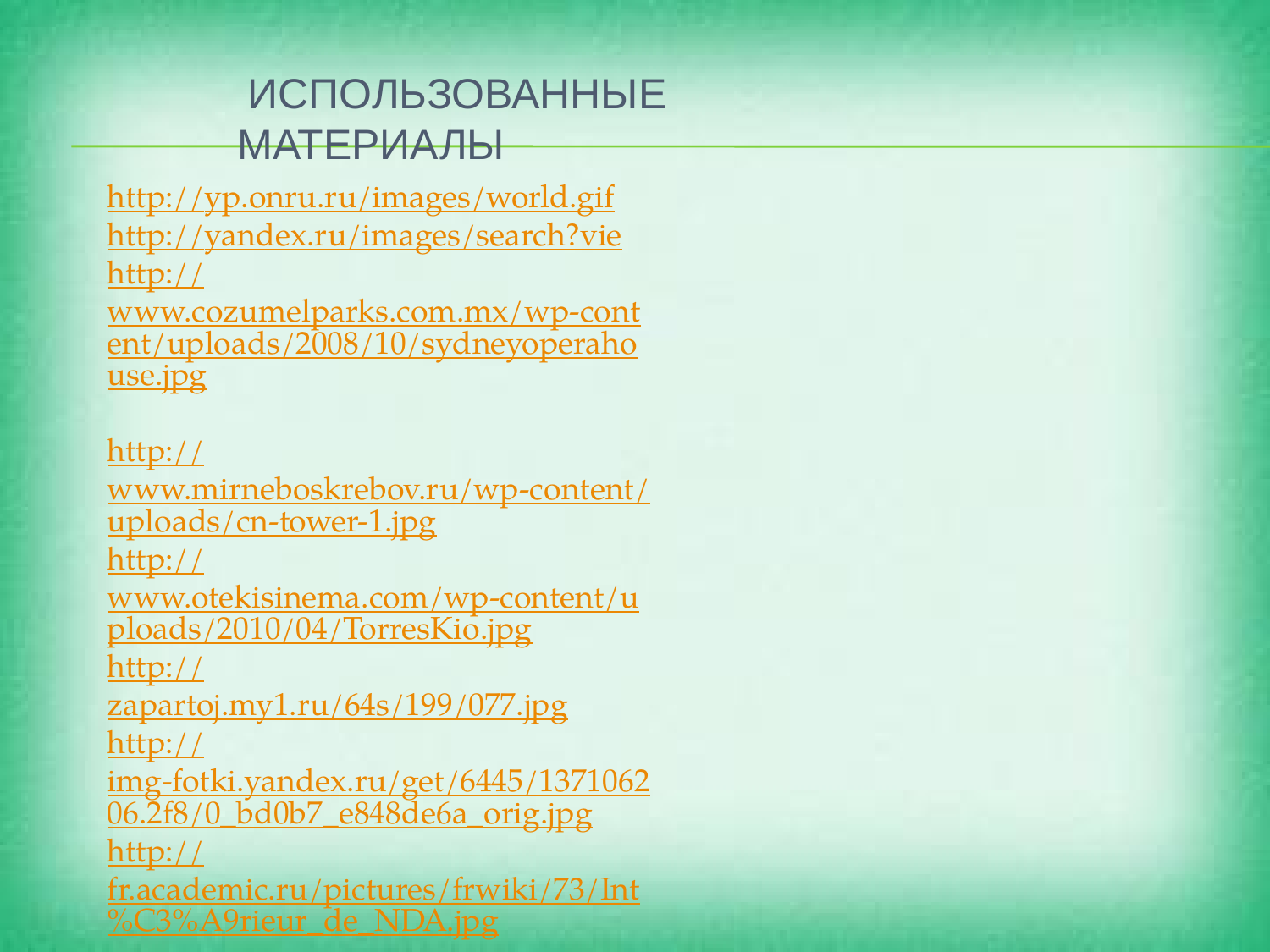

# Использованные материалы
http://yp.onru.ru/images/world.gif
http://yandex.ru/images/search?vie
http://www.cozumelparks.com.mx/wp-content/uploads/2008/10/sydneyoperahouse.jpg

http://www.mirneboskrebov.ru/wp-content/uploads/cn-tower-1.jpg
http://www.otekisinema.com/wp-content/uploads/2010/04/TorresKio.jpg
http://zapartoj.my1.ru/64s/199/077.jpg
http://img-fotki.yandex.ru/get/6445/137106206.2f8/0_bd0b7_e848de6a_orig.jpg
http://fr.academic.ru/pictures/frwiki/73/Int%C3%A9rieur_de_NDA.jpg